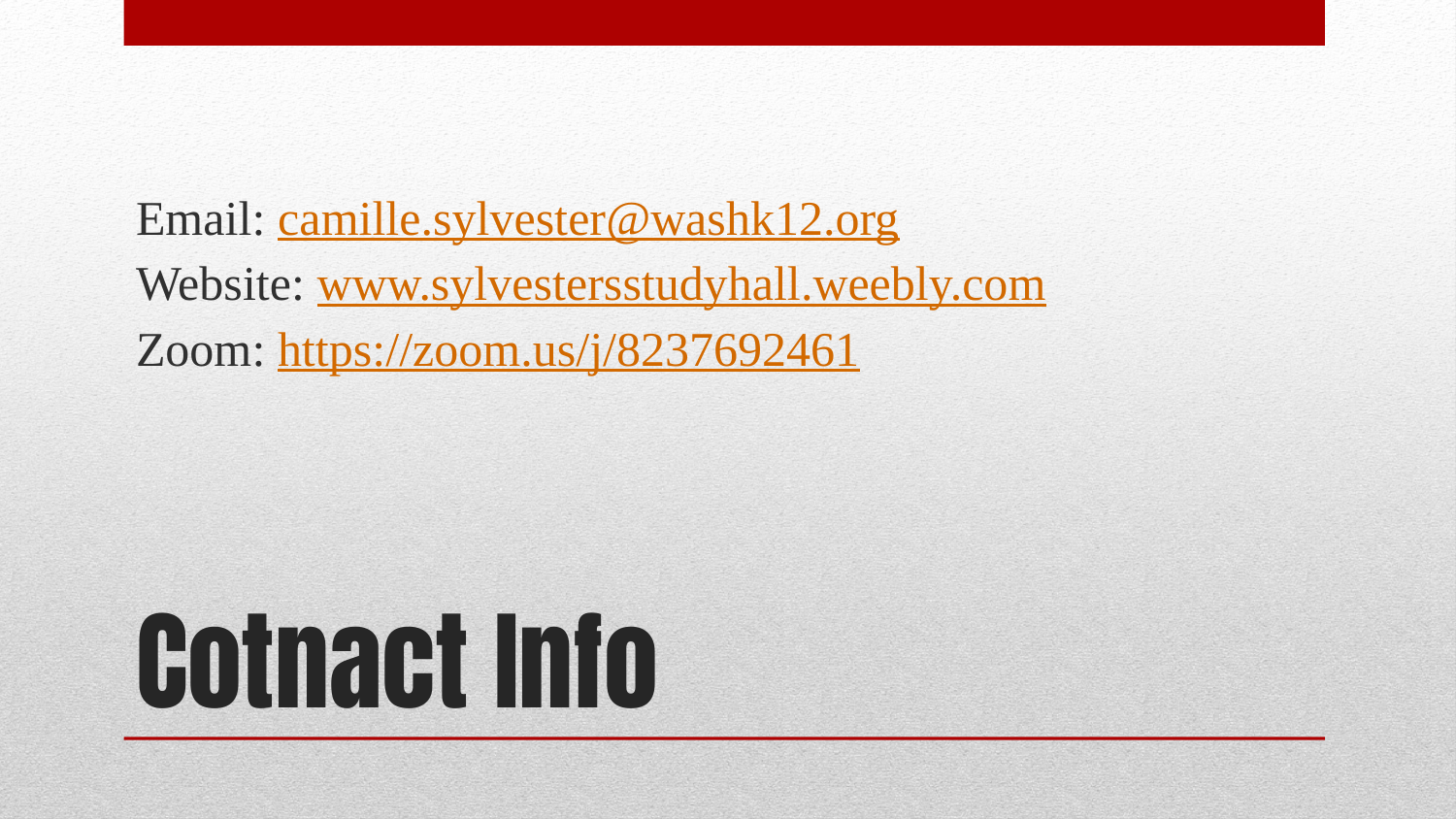

Email: camille.sylvester@washk12.org
Website: www.sylvestersstudyhall.weebly.com
Zoom: https://zoom.us/j/8237692461

# Cotnact Info